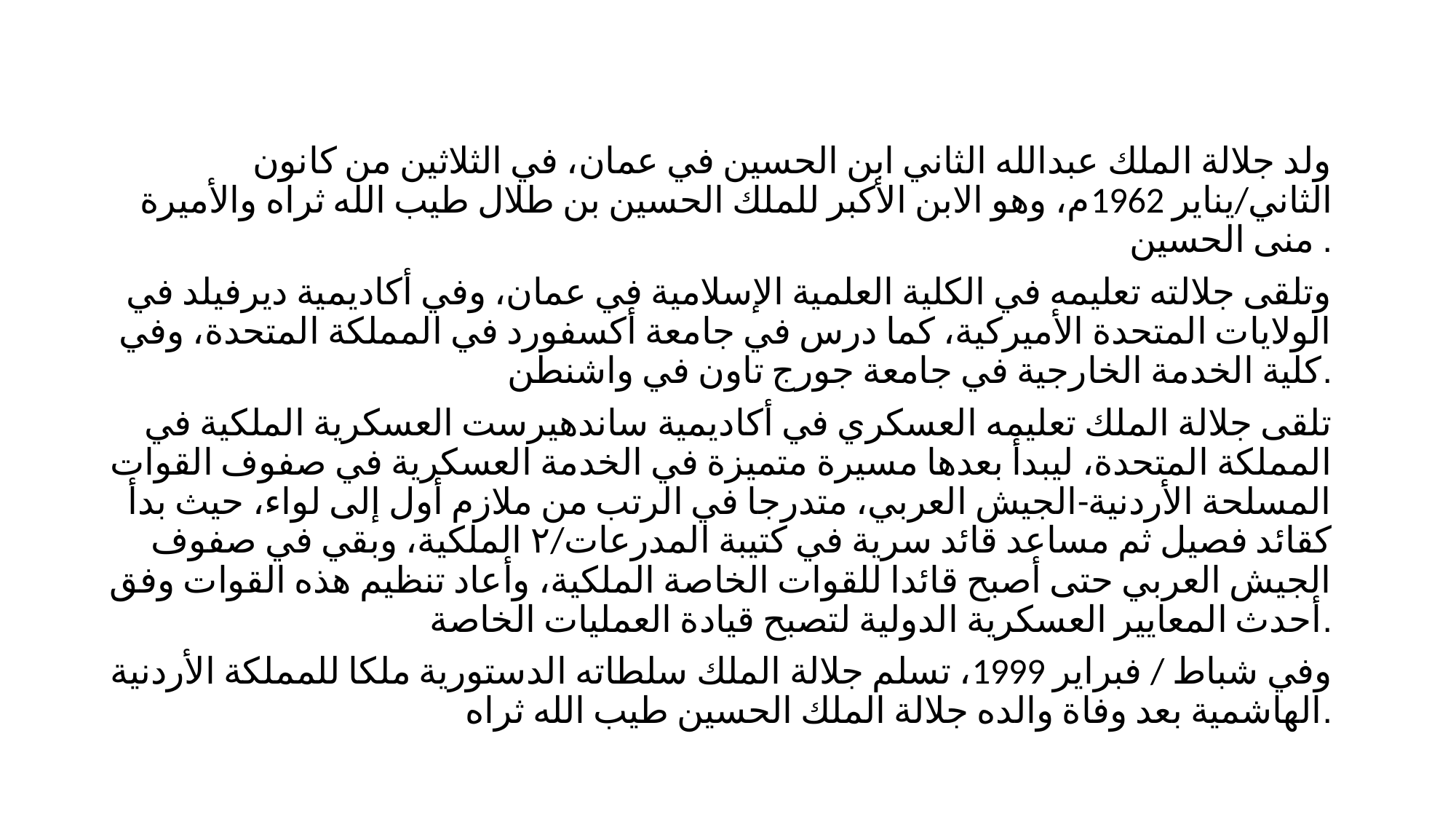

ولد جلالة الملك عبدالله الثاني ابن الحسين في عمان، في الثلاثين من كانون الثاني/يناير 1962م، وهو الابن الأكبر للملك الحسين بن طلال طيب الله ثراه والأميرة منى الحسين .
وتلقى جلالته تعليمه في الكلية العلمية الإسلامية في عمان، وفي أكاديمية ديرفيلد في الولايات المتحدة الأميركية، كما درس في جامعة أكسفورد في المملكة المتحدة، وفي كلية الخدمة الخارجية في جامعة جورج تاون في واشنطن.
تلقى جلالة الملك تعليمه العسكري في أكاديمية ساندهيرست العسكرية الملكية في المملكة المتحدة، ليبدأ بعدها مسيرة متميزة في الخدمة العسكرية في صفوف القوات المسلحة الأردنية-الجيش العربي، متدرجا في الرتب من ملازم أول إلى لواء، حيث بدأ كقائد فصيل ثم مساعد قائد سرية في كتيبة المدرعات/٢ الملكية، وبقي في صفوف الجيش العربي حتى أصبح قائدا للقوات الخاصة الملكية، وأعاد تنظيم هذه القوات وفق أحدث المعايير العسكرية الدولية لتصبح قيادة العمليات الخاصة.
وفي شباط / فبراير 1999، تسلم جلالة الملك سلطاته الدستورية ملكا للمملكة الأردنية الهاشمية بعد وفاة والده جلالة الملك الحسين طيب الله ثراه.